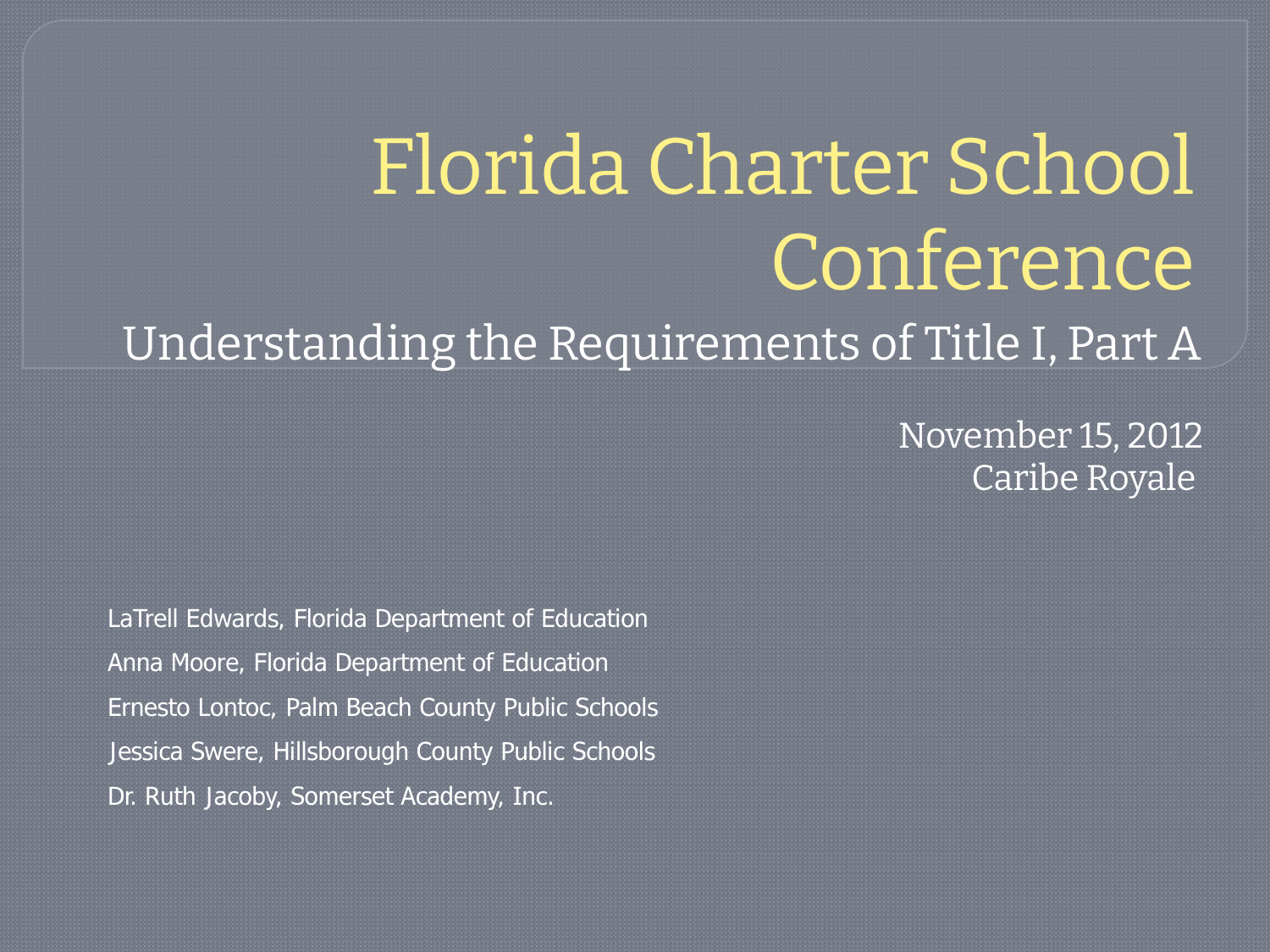

# Florida Charter School Conference
Understanding the Requirements of Title I, Part A

November 15, 2012
Caribe Royale
LaTrell Edwards, Florida Department of Education
Anna Moore, Florida Department of Education
Ernesto Lontoc, Palm Beach County Public Schools
Jessica Swere, Hillsborough County Public Schools
Dr. Ruth Jacoby, Somerset Academy, Inc.